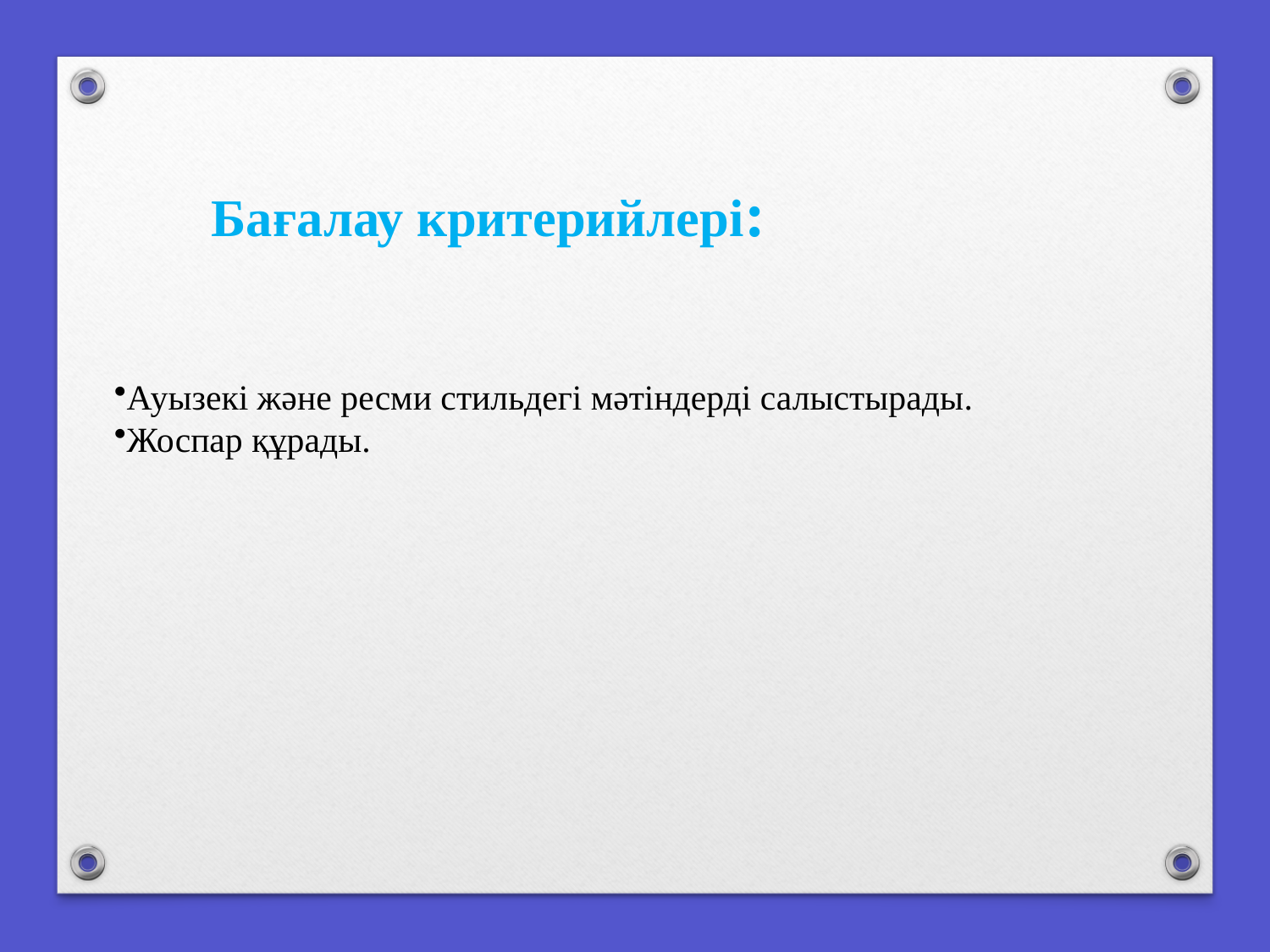

Бағалау критерийлері:
Ауызекі және ресми стильдегі мәтіндерді салыстырады.
Жоспар құрады.